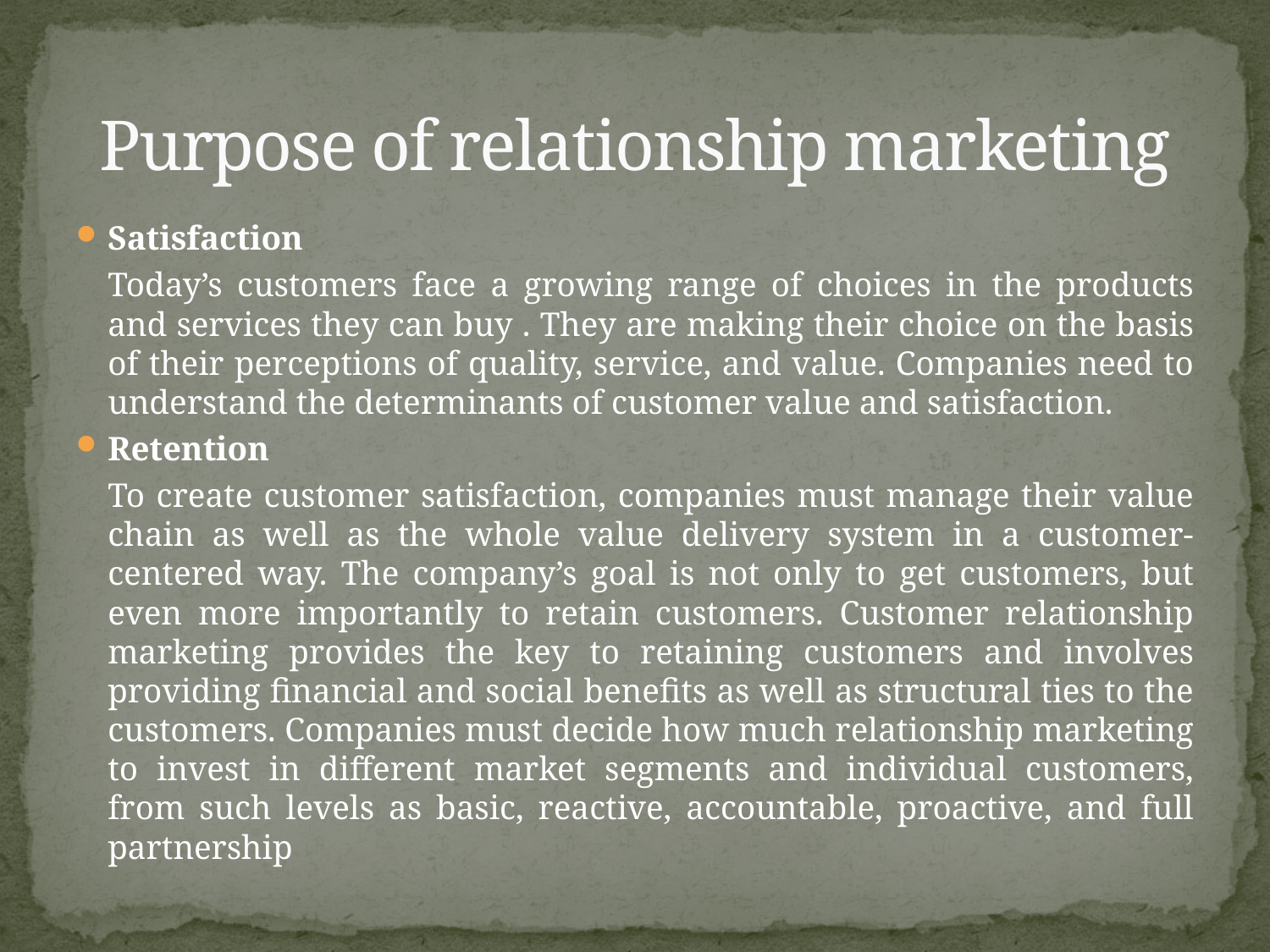

# Purpose of relationship marketing
Satisfaction
	Today’s customers face a growing range of choices in the products and services they can buy . They are making their choice on the basis of their perceptions of quality, service, and value. Companies need to understand the determinants of customer value and satisfaction.
Retention
	To create customer satisfaction, companies must manage their value chain as well as the whole value delivery system in a customer-centered way. The company’s goal is not only to get customers, but even more importantly to retain customers. Customer relationship marketing provides the key to retaining customers and involves providing financial and social benefits as well as structural ties to the customers. Companies must decide how much relationship marketing to invest in different market segments and individual customers, from such levels as basic, reactive, accountable, proactive, and full partnership